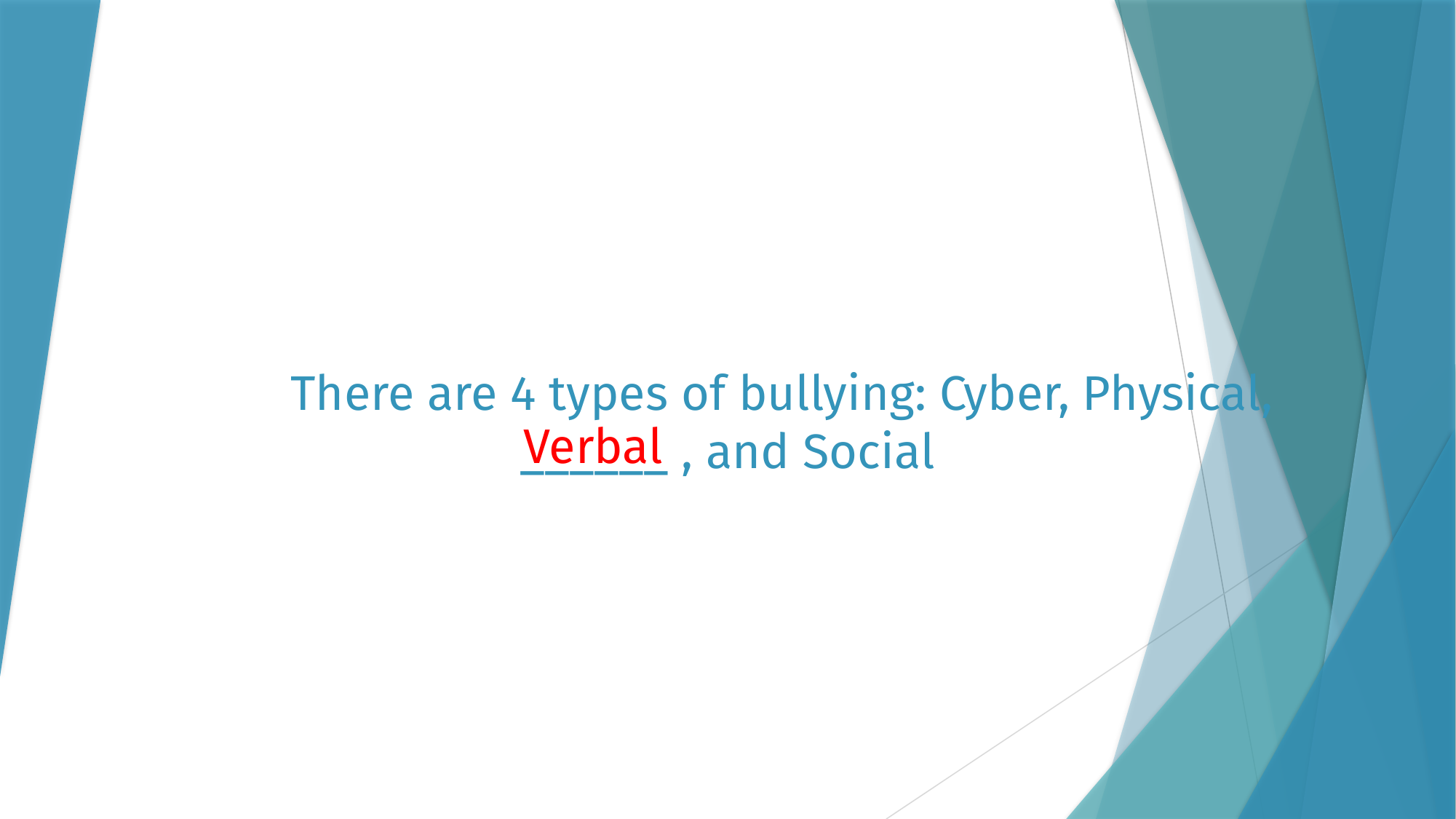

# There are 4 types of bullying: Cyber, Physical, ______ , and Social
Verbal